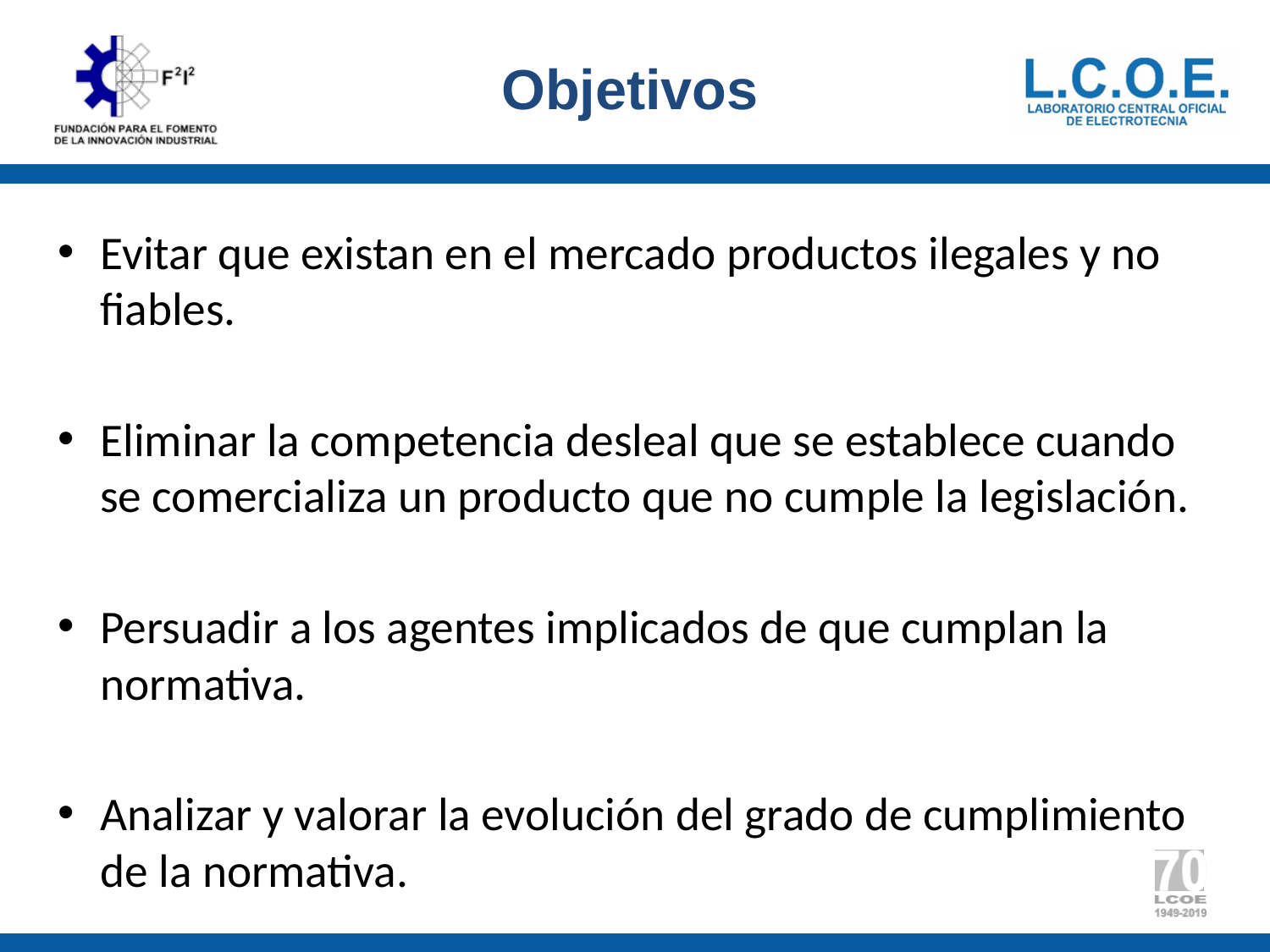

# Objetivos
Evitar que existan en el mercado productos ilegales y no fiables.

Eliminar la competencia desleal que se establece cuando se comercializa un producto que no cumple la legislación.

Persuadir a los agentes implicados de que cumplan la normativa.

Analizar y valorar la evolución del grado de cumplimiento de la normativa.